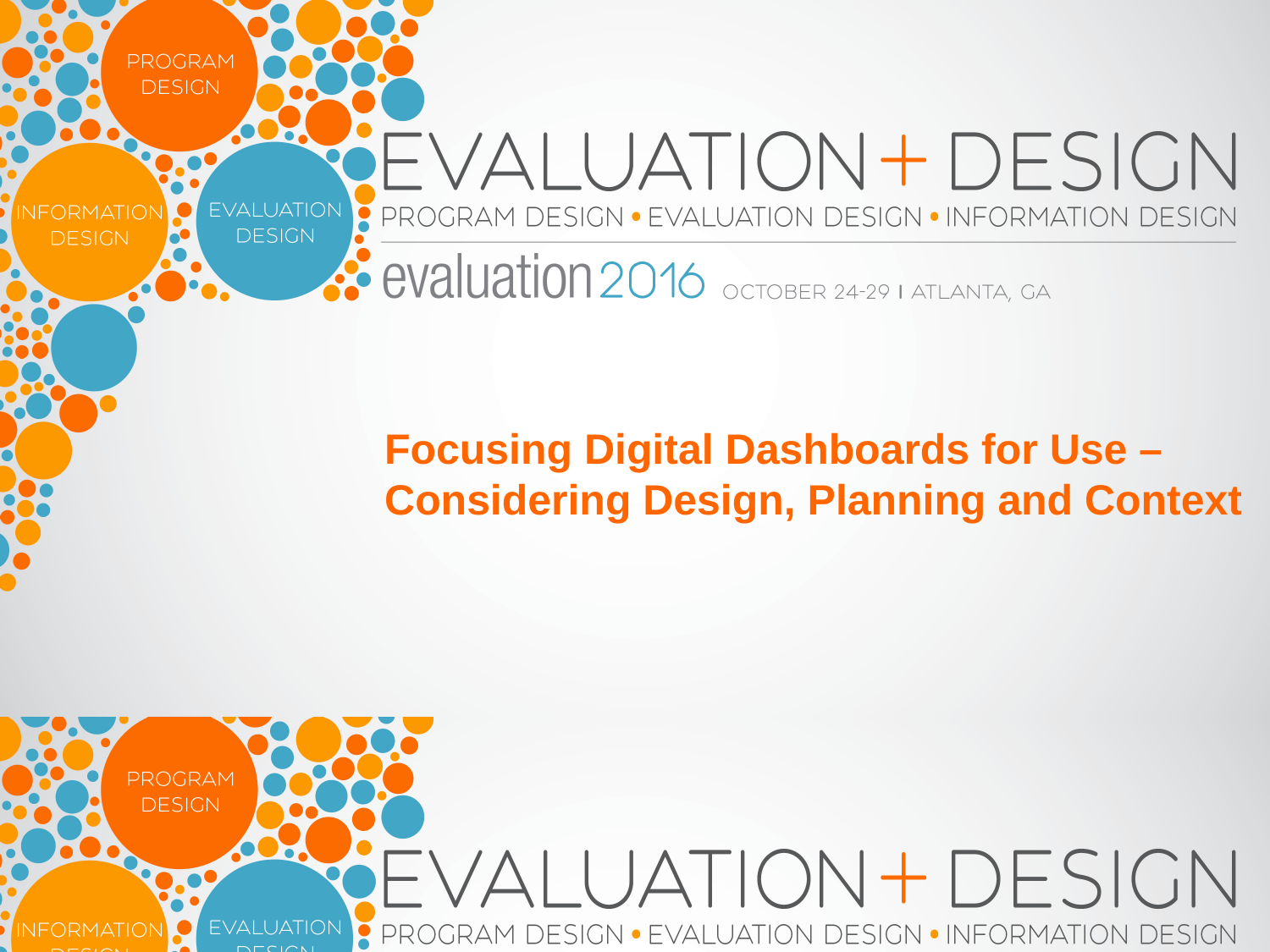

Focusing Digital Dashboards for Use – Considering Design, Planning and Context